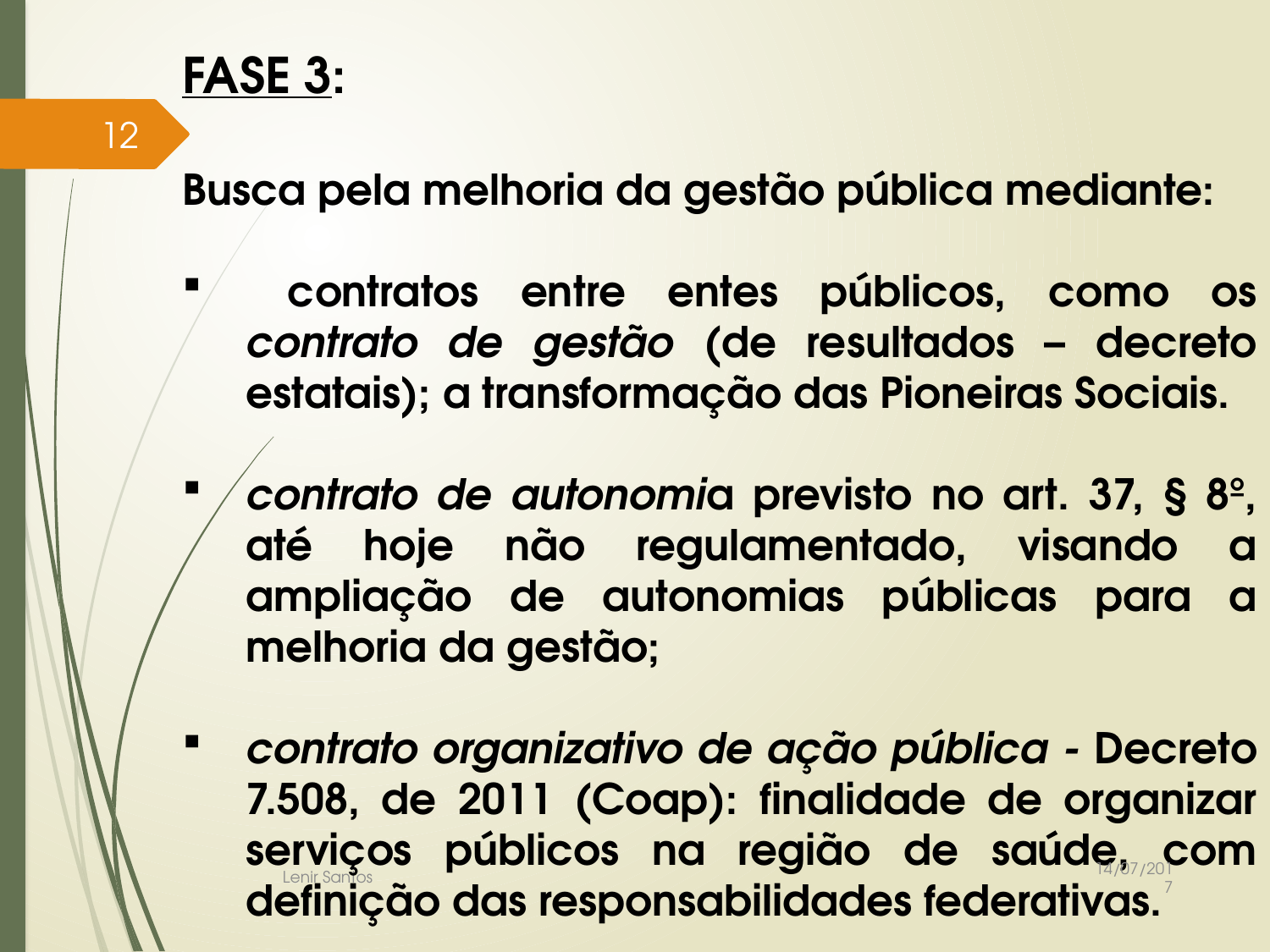

FASE 3:

Busca pela melhoria da gestão pública mediante:

 contratos entre entes públicos, como os contrato de gestão (de resultados – decreto estatais); a transformação das Pioneiras Sociais.

contrato de autonomia previsto no art. 37, § 8º, até hoje não regulamentado, visando a ampliação de autonomias públicas para a melhoria da gestão;

contrato organizativo de ação pública - Decreto 7.508, de 2011 (Coap): finalidade de organizar serviços públicos na região de saúde, com definição das responsabilidades federativas.

12
14/07/2017
Lenir Santos